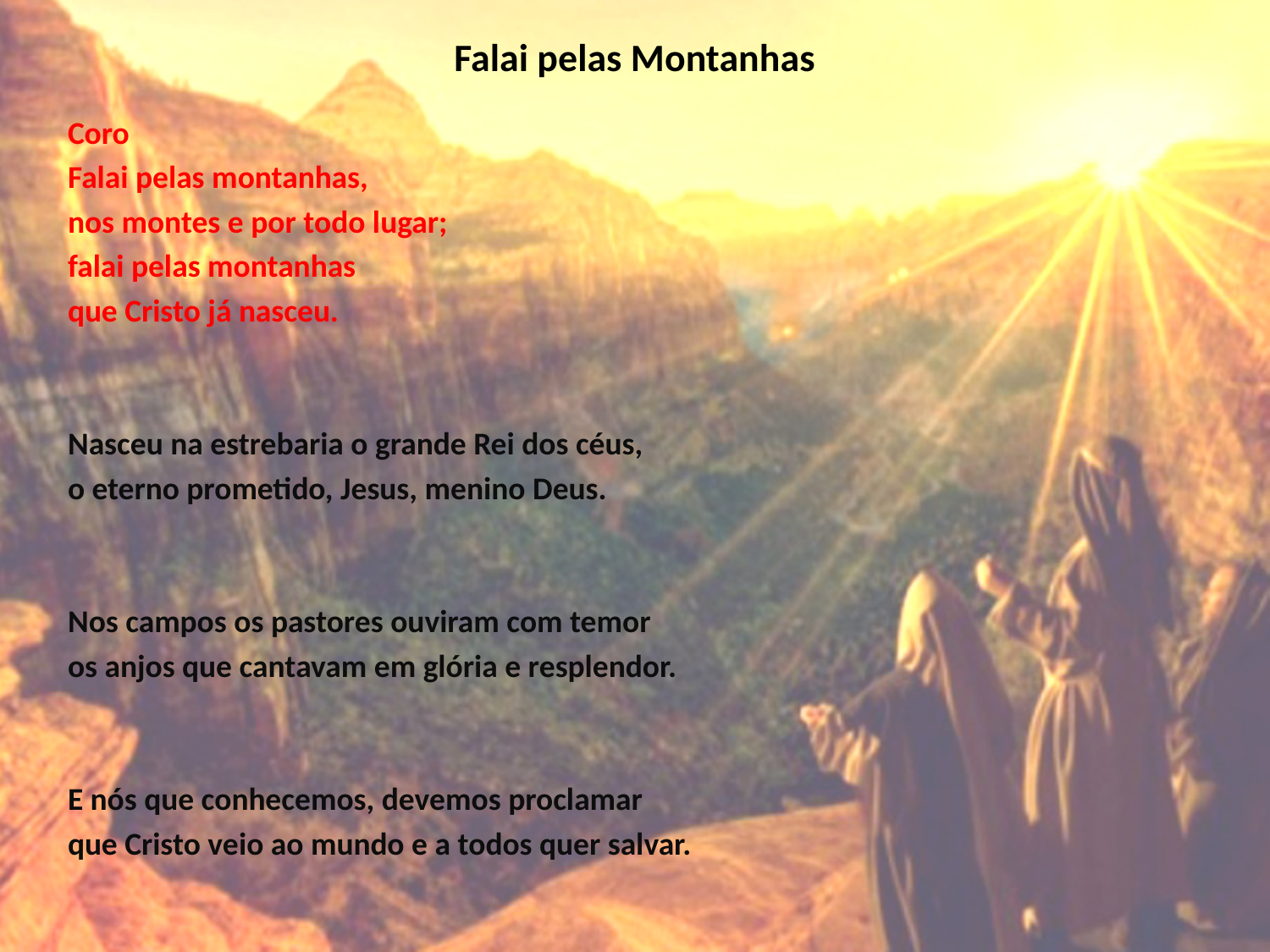

# Falai pelas Montanhas
Coro
Falai pelas montanhas,
nos montes e por todo lugar;
falai pelas montanhas
que Cristo já nasceu.

Nasceu na estrebaria o grande Rei dos céus,
o eterno prometido, Jesus, menino Deus.

Nos campos os pastores ouviram com temor
os anjos que cantavam em glória e resplendor.

E nós que conhecemos, devemos proclamar
que Cristo veio ao mundo e a todos quer salvar.